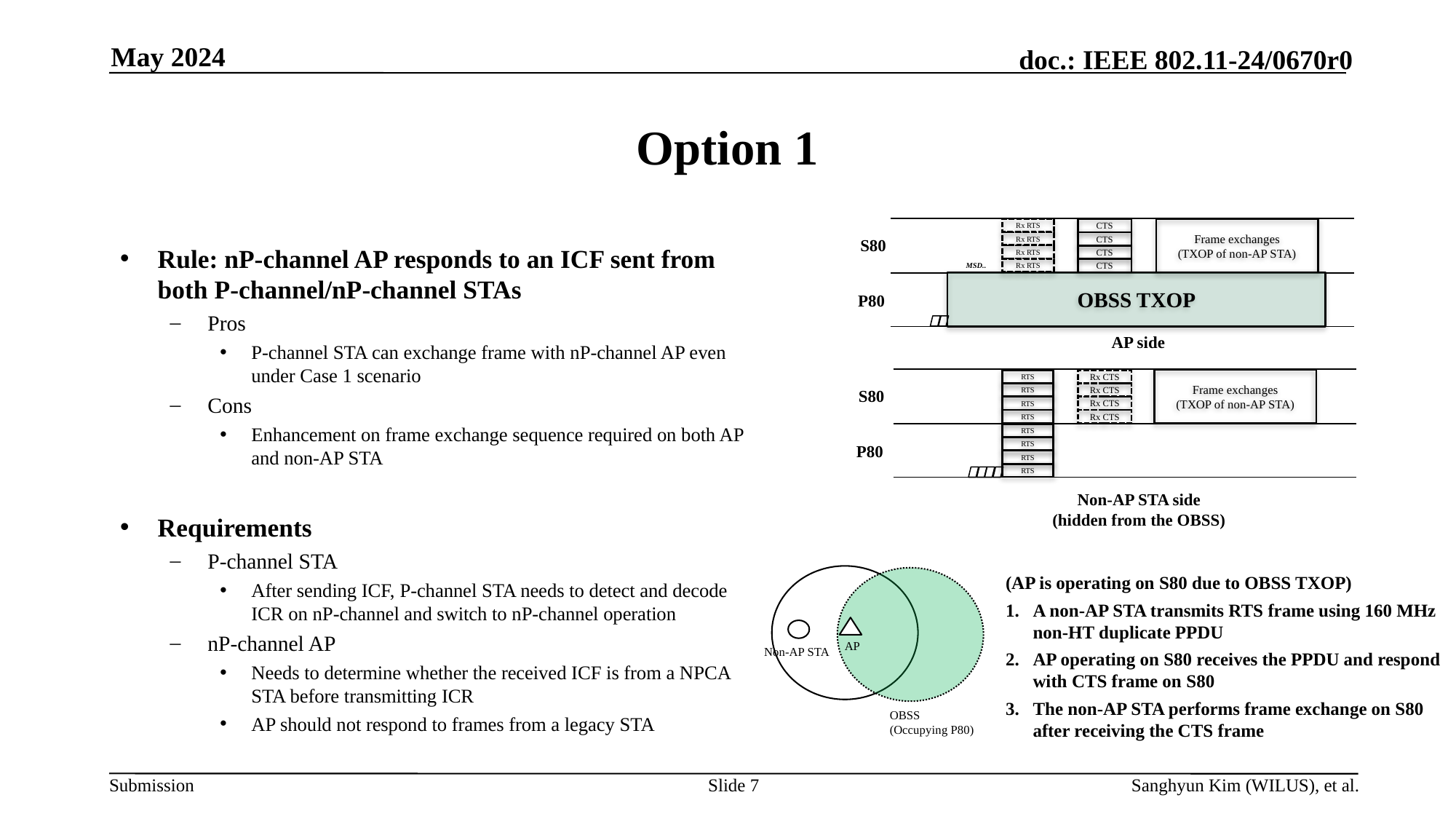

May 2024
# Option 1
Rx RTS
Frame exchanges
(TXOP of non-AP STA)
CTS
S80
Rx RTS
CTS
Rule: nP-channel AP responds to an ICF sent from both P-channel/nP-channel STAs
Pros
P-channel STA can exchange frame with nP-channel AP even under Case 1 scenario
Cons
Enhancement on frame exchange sequence required on both AP and non-AP STA

Requirements
P-channel STA
After sending ICF, P-channel STA needs to detect and decode ICR on nP-channel and switch to nP-channel operation
nP-channel AP
Needs to determine whether the received ICF is from a NPCA STA before transmitting ICR
AP should not respond to frames from a legacy STA
Rx RTS
CTS
MSD..
Rx RTS
CTS
OBSS TXOP
P80

AP side
Frame exchanges
(TXOP of non-AP STA)
Rx CTS
RTS
S80
Rx CTS
RTS
Rx CTS
RTS
Rx CTS
RTS
RTS
P80
RTS
RTS
RTS

Non-AP STA side
(hidden from the OBSS)
(AP is operating on S80 due to OBSS TXOP)
A non-AP STA transmits RTS frame using 160 MHz non-HT duplicate PPDU
AP operating on S80 receives the PPDU and respond with CTS frame on S80
The non-AP STA performs frame exchange on S80 after receiving the CTS frame

AP
Non-AP STA
OBSS
(Occupying P80)
Slide 7
Sanghyun Kim (WILUS), et al.